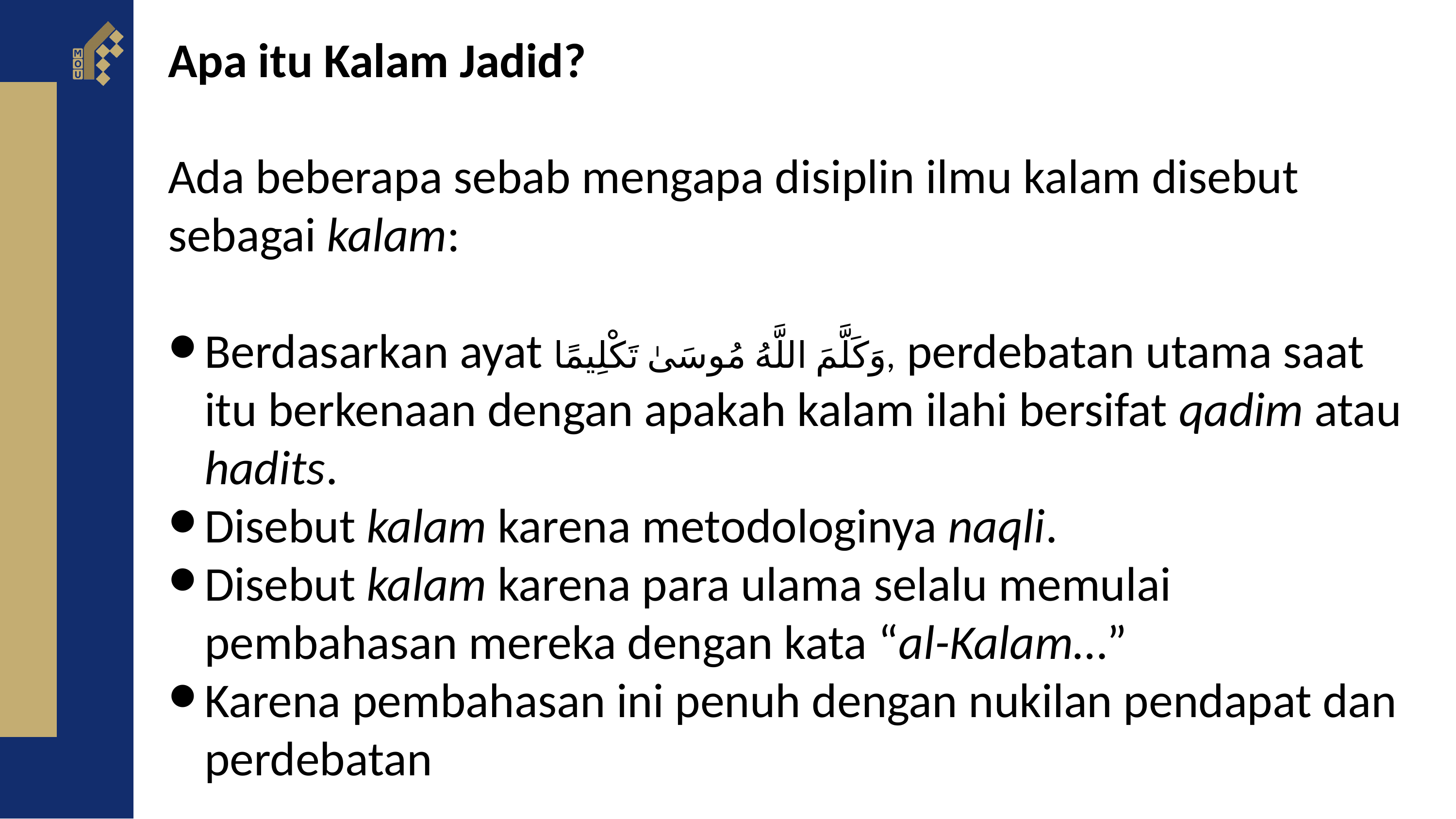

Apa itu Kalam Jadid?

Ada beberapa sebab mengapa disiplin ilmu kalam disebut sebagai kalam:

Berdasarkan ayat وَكَلَّمَ اللَّهُ مُوسَىٰ تَكْلِيمًا, perdebatan utama saat itu berkenaan dengan apakah kalam ilahi bersifat qadim atau hadits.
Disebut kalam karena metodologinya naqli.
Disebut kalam karena para ulama selalu memulai pembahasan mereka dengan kata “al-Kalam…”
Karena pembahasan ini penuh dengan nukilan pendapat dan perdebatan